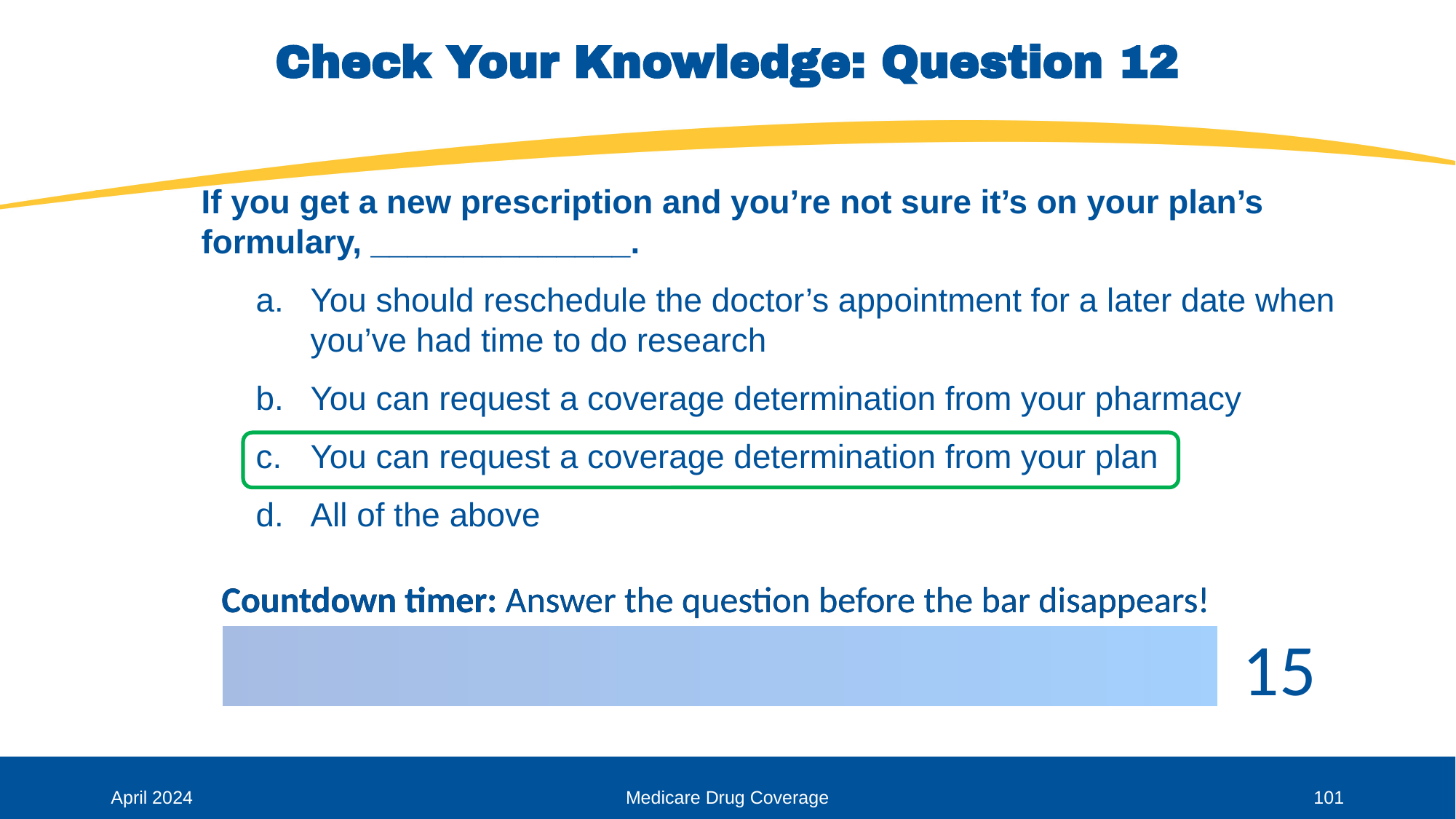

# Check Your Knowledge: Question 12
If you get a new prescription and you’re not sure it’s on your plan’s formulary, ______________.
You should reschedule the doctor’s appointment for a later date when you’ve had time to do research
You can request a coverage determination from your pharmacy
You can request a coverage determination from your plan
All of the above

April 2024
Medicare Drug Coverage
101